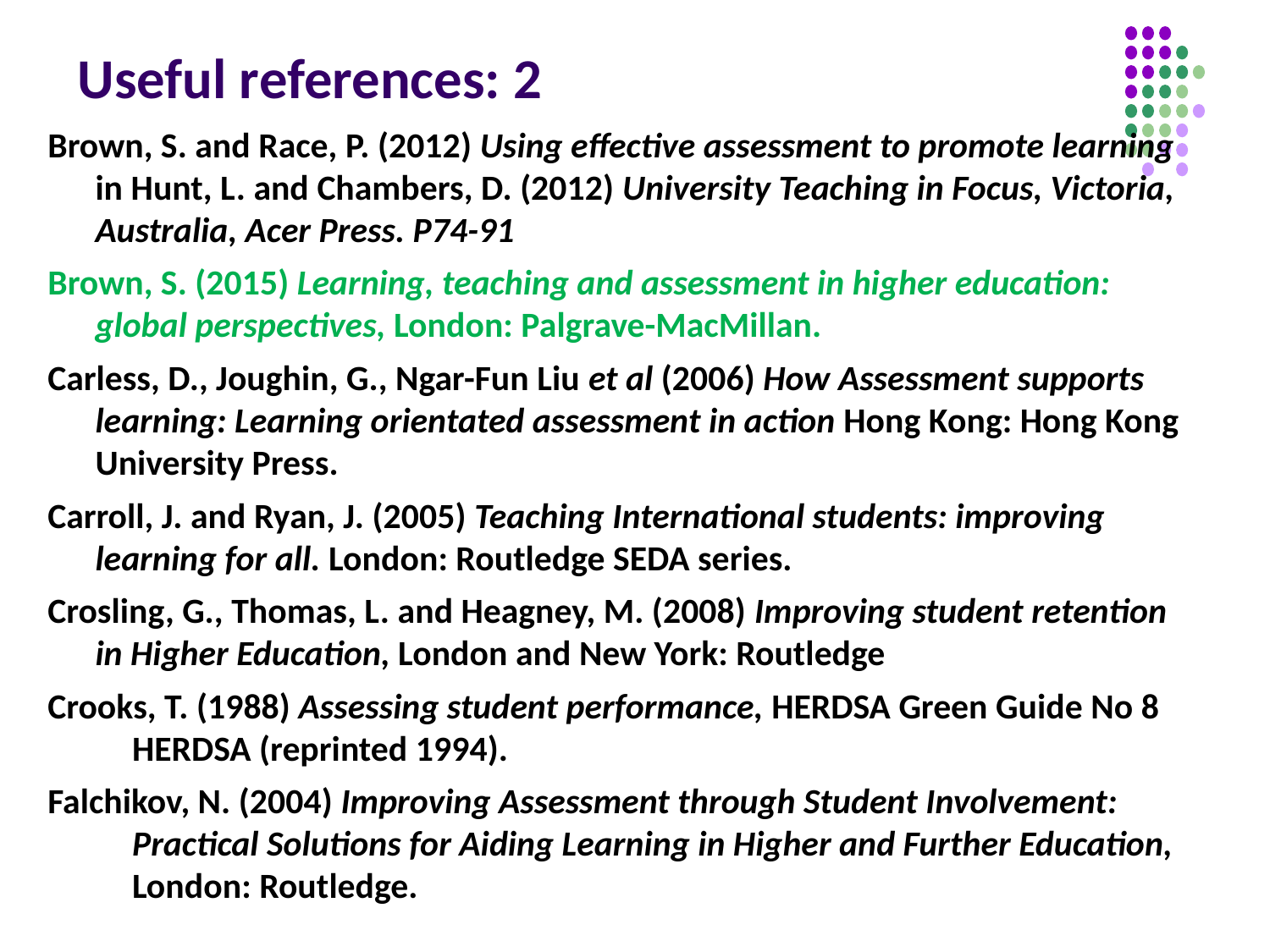

# Useful references: 2
Brown, S. and Race, P. (2012) Using effective assessment to promote learning in Hunt, L. and Chambers, D. (2012) University Teaching in Focus, Victoria, Australia, Acer Press. P74-91
Brown, S. (2015) Learning, teaching and assessment in higher education: global perspectives, London: Palgrave-MacMillan.
Carless, D., Joughin, G., Ngar-Fun Liu et al (2006) How Assessment supports learning: Learning orientated assessment in action Hong Kong: Hong Kong University Press.
Carroll, J. and Ryan, J. (2005) Teaching International students: improving learning for all. London: Routledge SEDA series.
Crosling, G., Thomas, L. and Heagney, M. (2008) Improving student retention in Higher Education, London and New York: Routledge
Crooks, T. (1988) Assessing student performance, HERDSA Green Guide No 8 HERDSA (reprinted 1994).
Falchikov, N. (2004) Improving Assessment through Student Involvement: Practical Solutions for Aiding Learning in Higher and Further Education, London: Routledge.